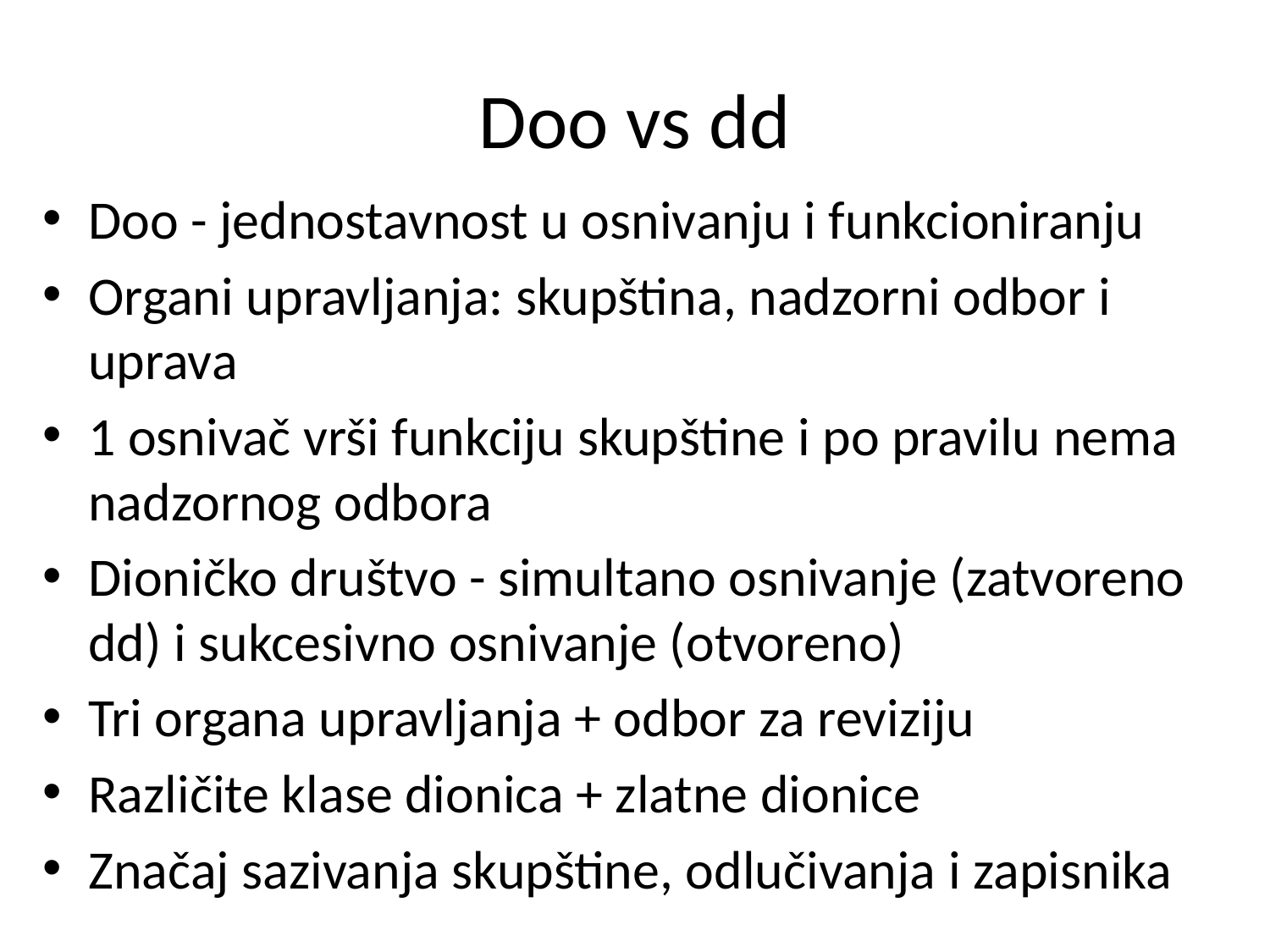

# Doo vs dd
Doo - jednostavnost u osnivanju i funkcioniranju
Organi upravljanja: skupština, nadzorni odbor i uprava
1 osnivač vrši funkciju skupštine i po pravilu nema nadzornog odbora
Dioničko društvo - simultano osnivanje (zatvoreno dd) i sukcesivno osnivanje (otvoreno)
Tri organa upravljanja + odbor za reviziju
Različite klase dionica + zlatne dionice
Značaj sazivanja skupštine, odlučivanja i zapisnika